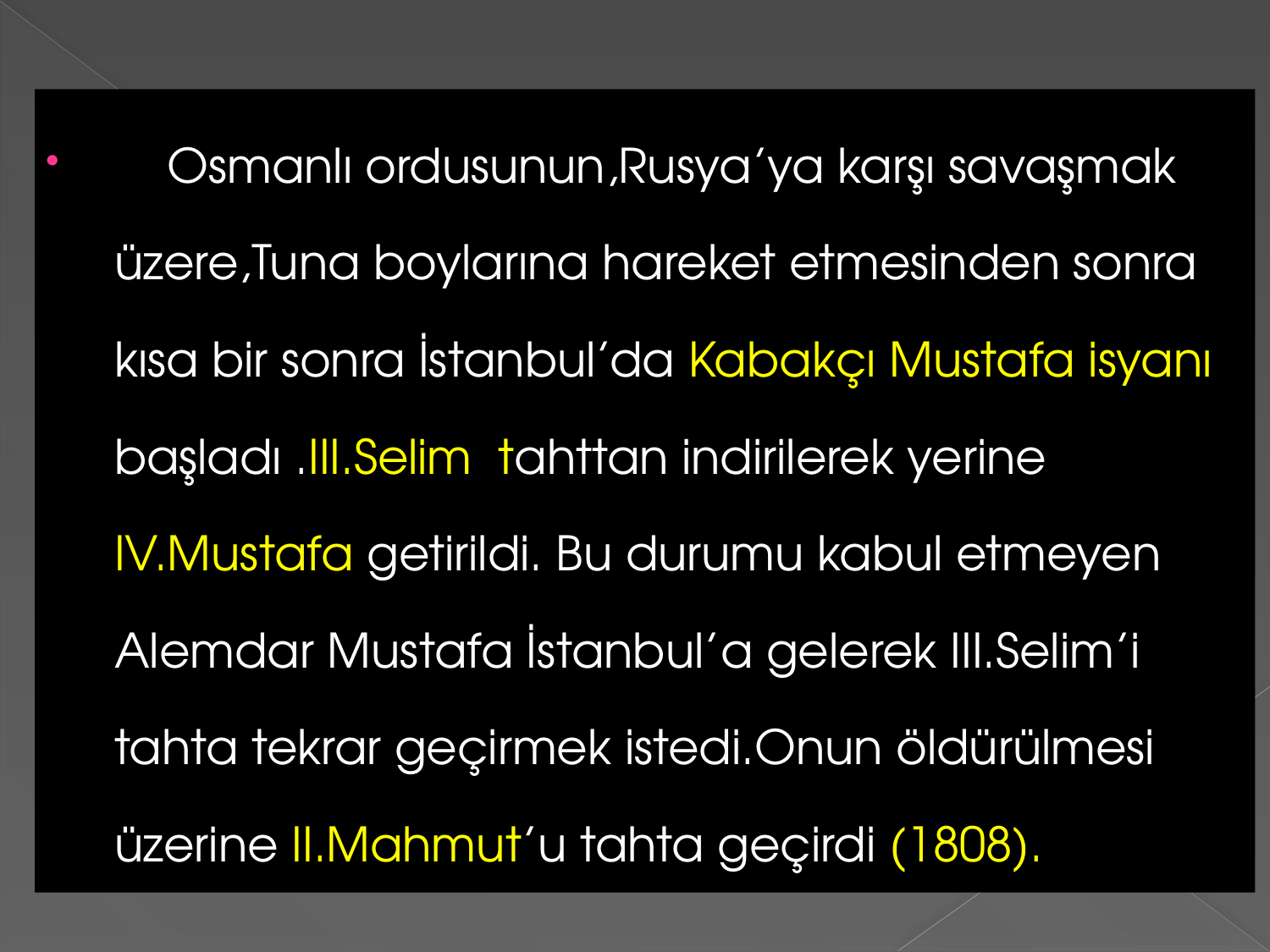

Osmanlı ordusunun,Rusya’ya karşı savaşmak üzere,Tuna boylarına hareket etmesinden sonra kısa bir sonra İstanbul’da Kabakçı Mustafa isyanı başladı .III.Selim  tahttan indirilerek yerine IV.Mustafa getirildi. Bu durumu kabul etmeyen Alemdar Mustafa İstanbul’a gelerek III.Selim’i tahta tekrar geçirmek istedi.Onun öldürülmesi üzerine II.Mahmut’u tahta geçirdi (1808).